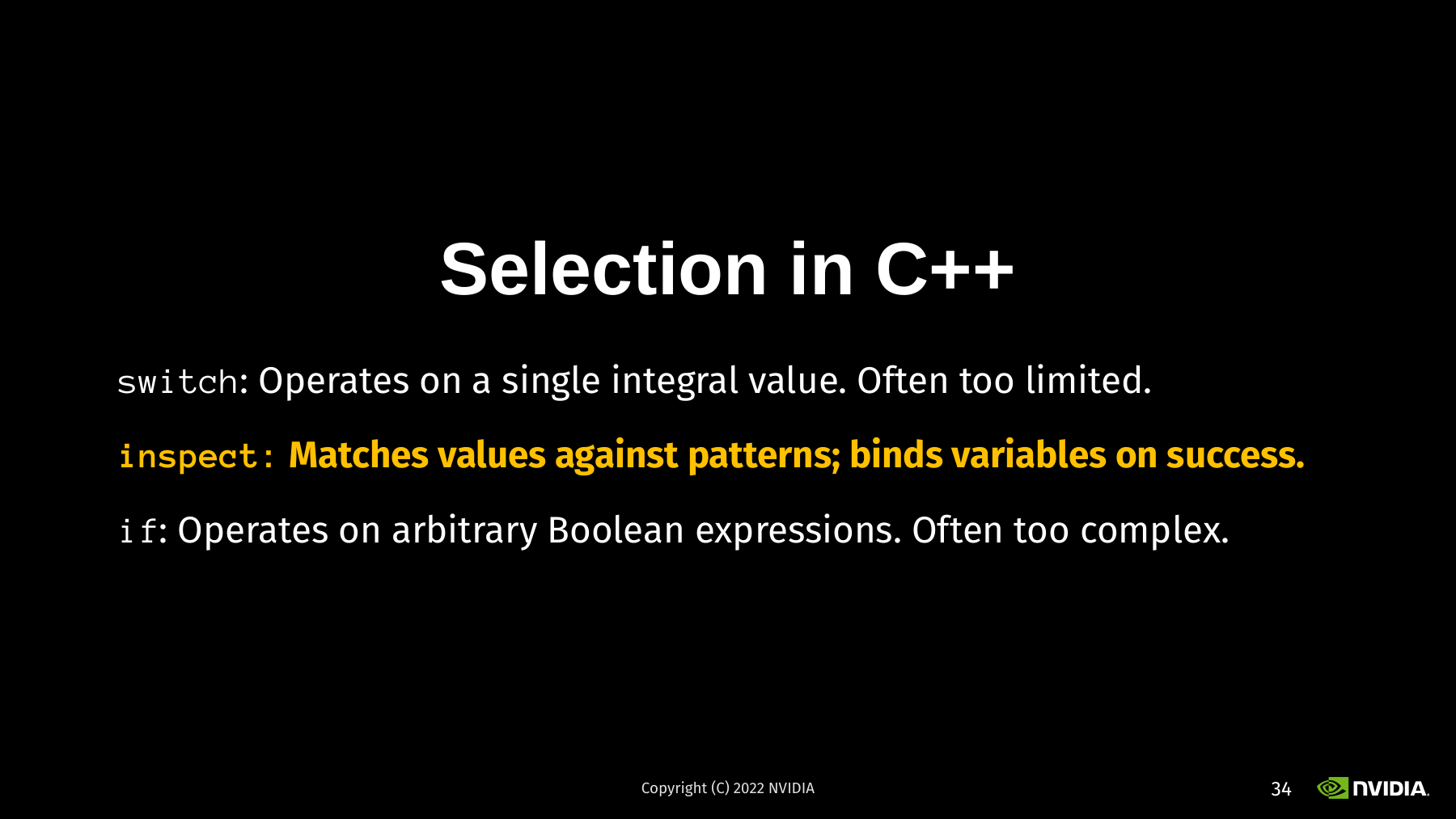

# Selection in C++
switch: Operates on a single integral value. Often too limited.
inspect: Matches values against patterns; binds variables on success.
if: Operates on arbitrary Boolean expressions. Often too complex.
Copyright (C) 2022 NVIDIA
34